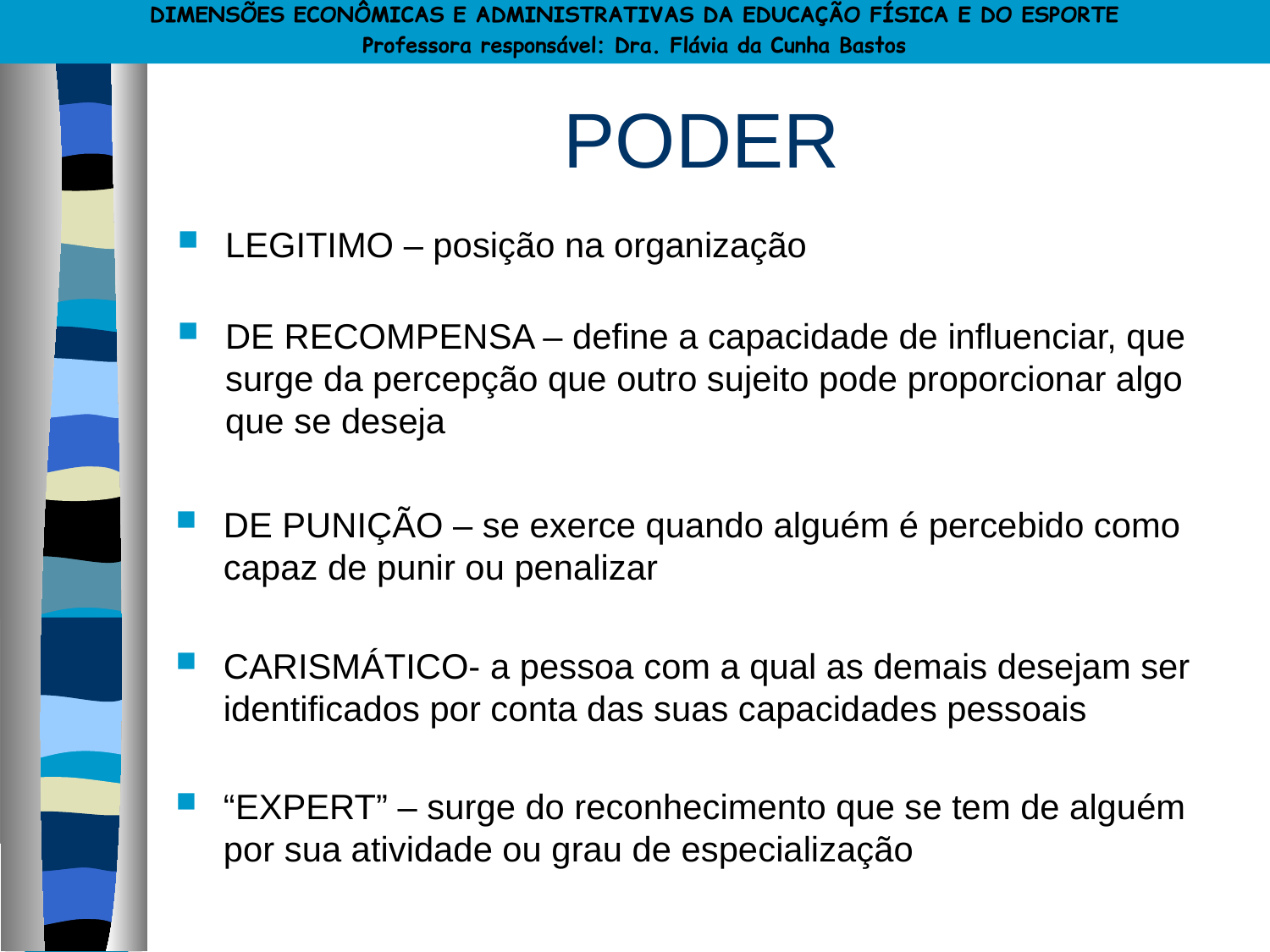

DIMENSÕES ECONÔMICAS E ADMINISTRATIVAS DA EDUCAÇÃO FÍSICA E DO ESPORTE
Professora responsável: Dra. Flávia da Cunha Bastos
# PODER
LEGITIMO – posição na organização
DE RECOMPENSA – define a capacidade de influenciar, que surge da percepção que outro sujeito pode proporcionar algo que se deseja
DE PUNIÇÃO – se exerce quando alguém é percebido como capaz de punir ou penalizar

CARISMÁTICO- a pessoa com a qual as demais desejam ser identificados por conta das suas capacidades pessoais

“EXPERT” – surge do reconhecimento que se tem de alguém por sua atividade ou grau de especialização